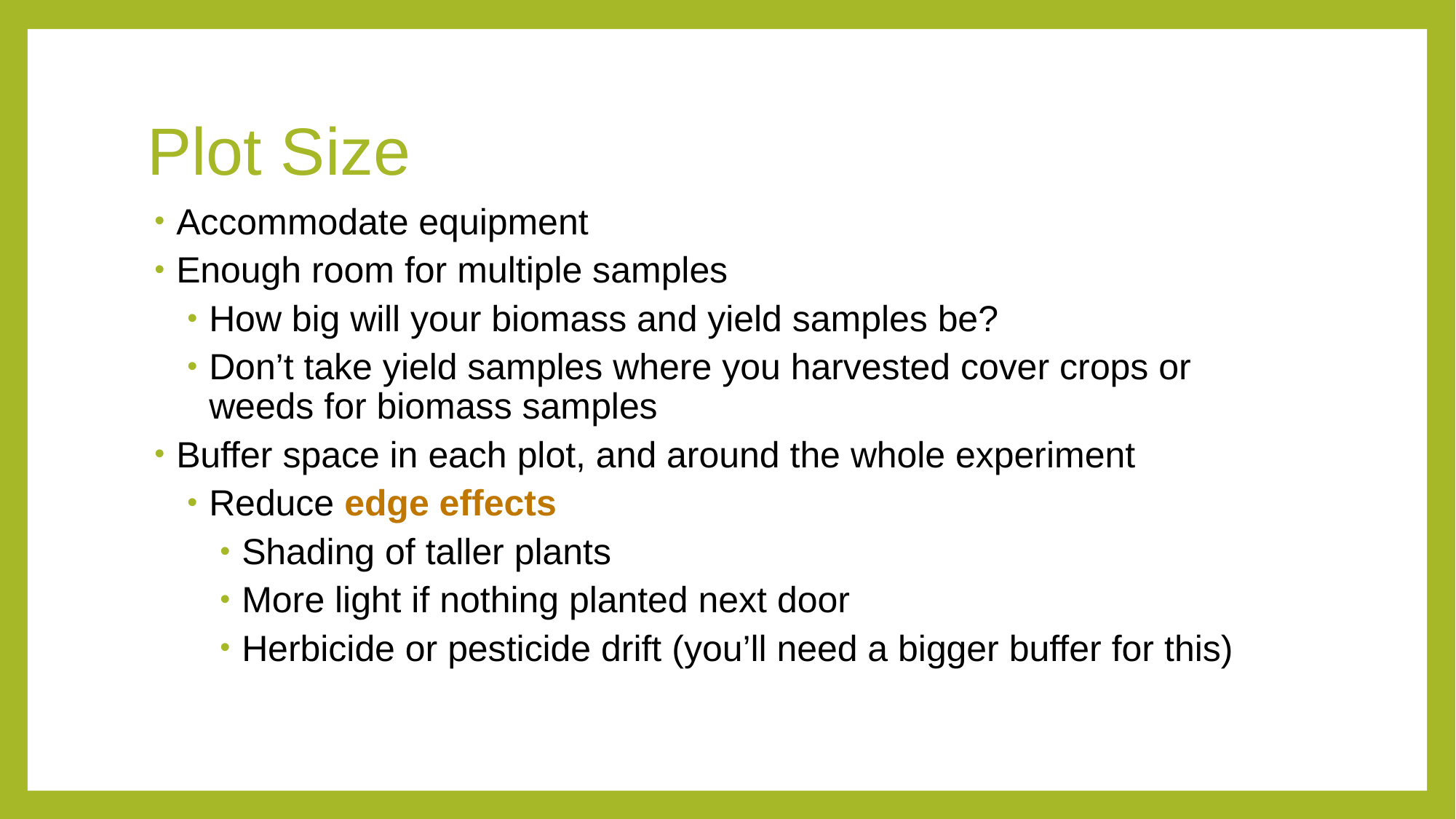

# Plot Size

Accommodate equipment
Enough room for multiple samples
How big will your biomass and yield samples be?
Don’t take yield samples where you harvested cover crops or weeds for biomass samples
Buffer space in each plot, and around the whole experiment
Reduce edge effects
Shading of taller plants
More light if nothing planted next door
Herbicide or pesticide drift (you’ll need a bigger buffer for this)